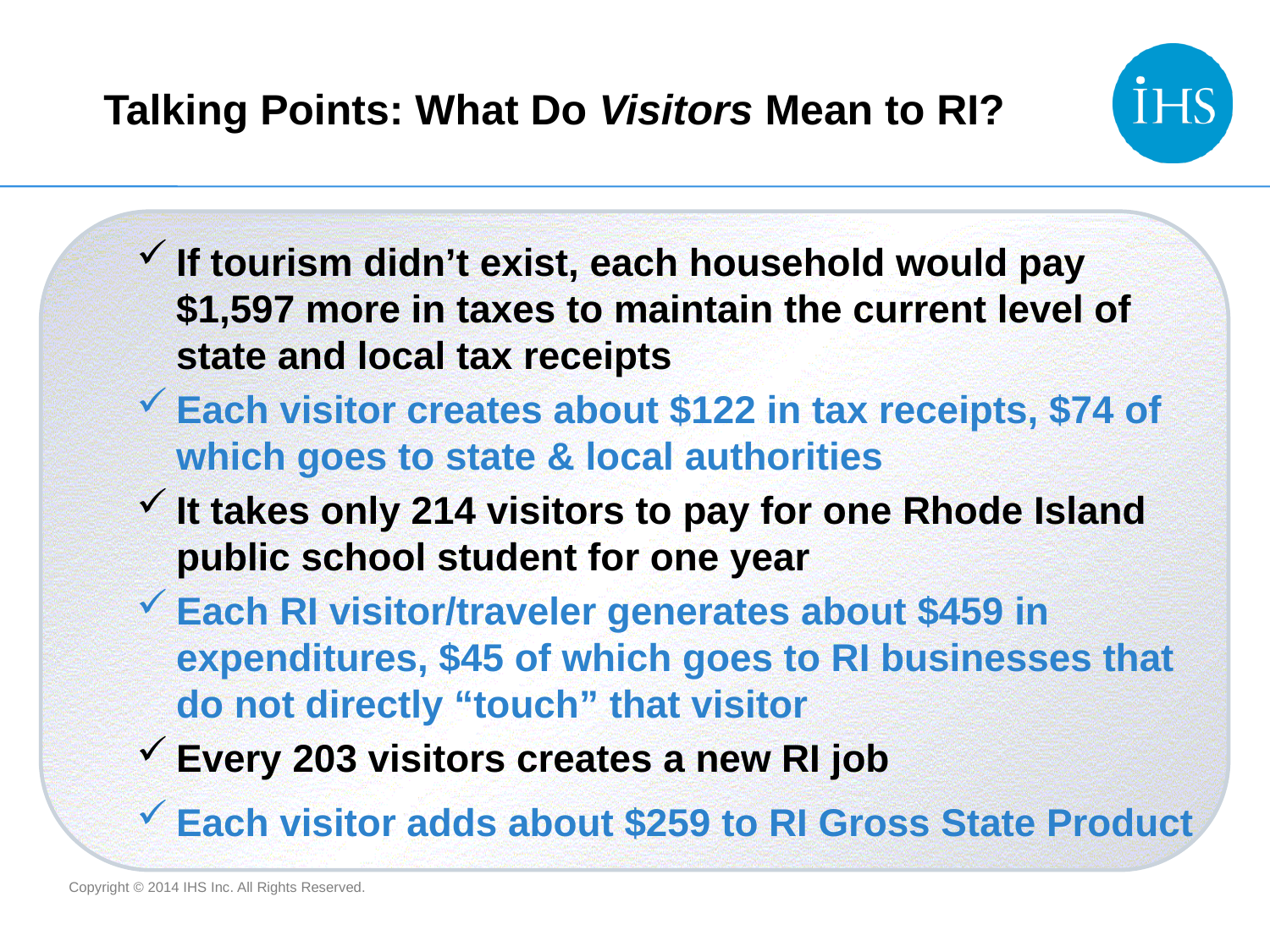

Talking Points: What Do Visitors Mean to RI?
Talking Points: What Do Visitors Mean to RI?
If tourism didn’t exist, each household would pay $1,597 more in taxes to maintain the current level of state and local tax receipts
Each visitor creates about $122 in tax receipts, $74 of which goes to state & local authorities
It takes only 214 visitors to pay for one Rhode Island public school student for one year
Each RI visitor/traveler generates about $459 in expenditures, $45 of which goes to RI businesses that do not directly “touch” that visitor
Every 203 visitors creates a new RI job
Each visitor adds about $259 to RI Gross State Product